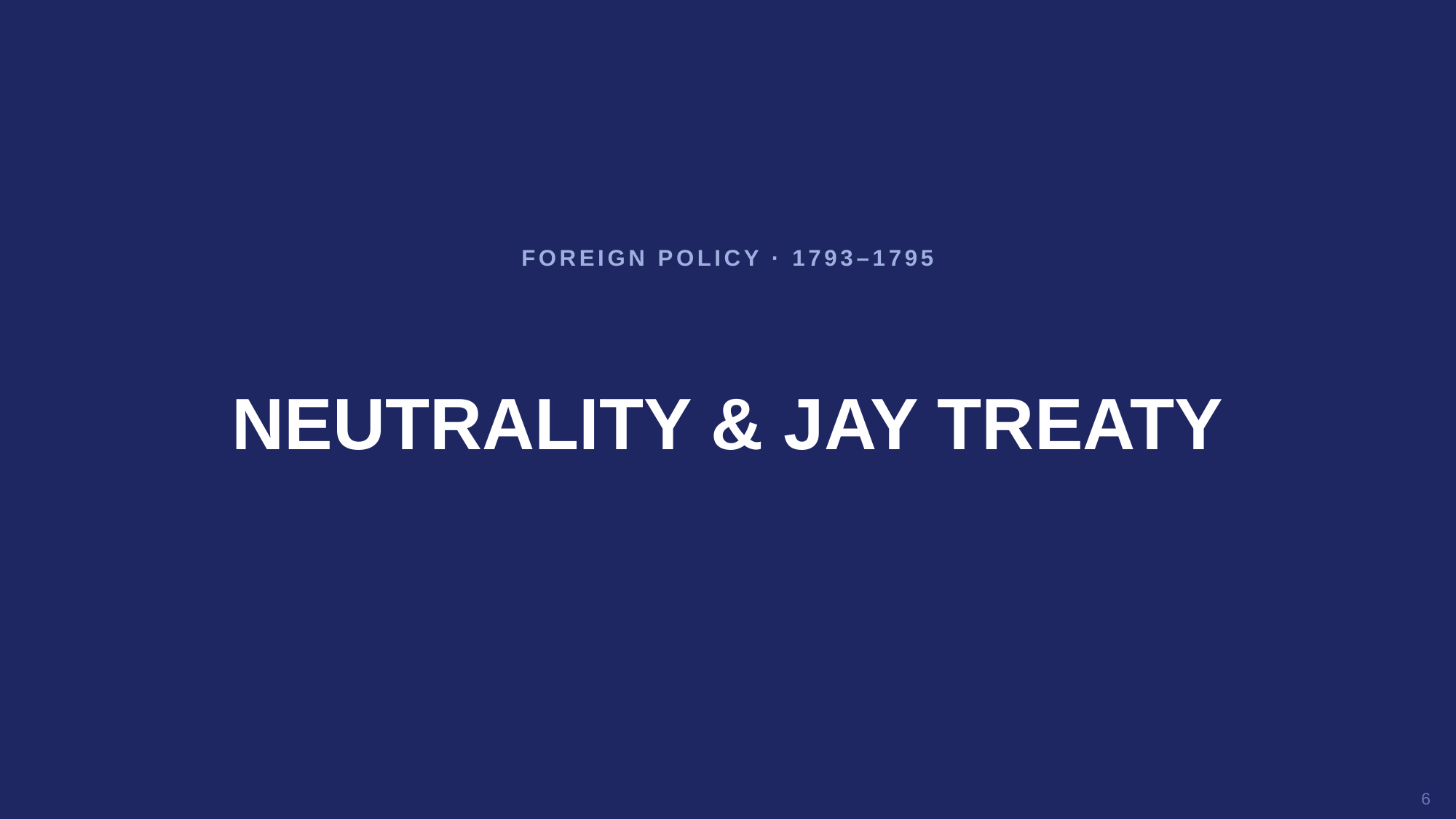

FOREIGN POLICY · 1793–1795
NEUTRALITY & JAY TREATY
6